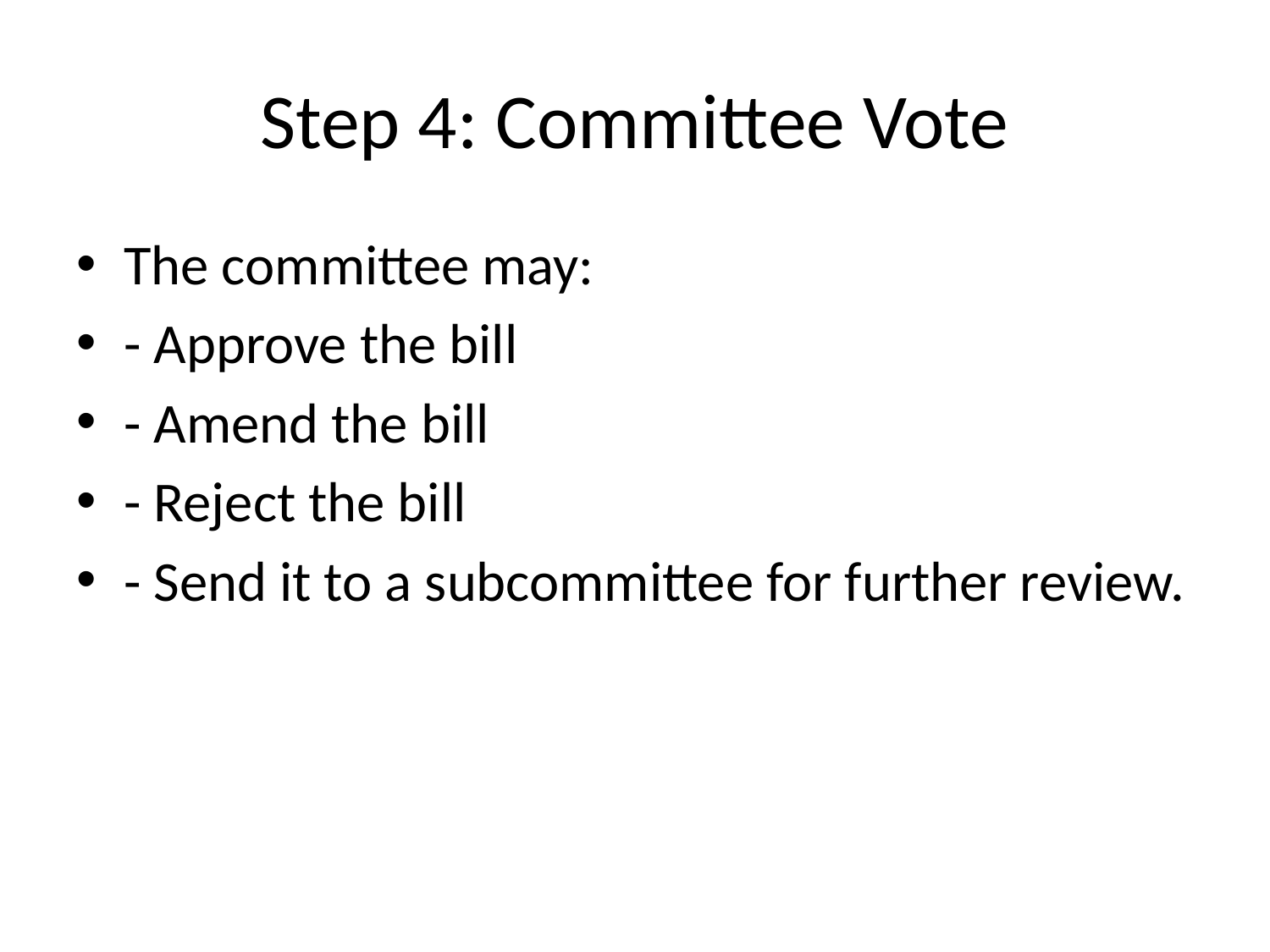

# Step 4: Committee Vote
The committee may:
- Approve the bill
- Amend the bill
- Reject the bill
- Send it to a subcommittee for further review.